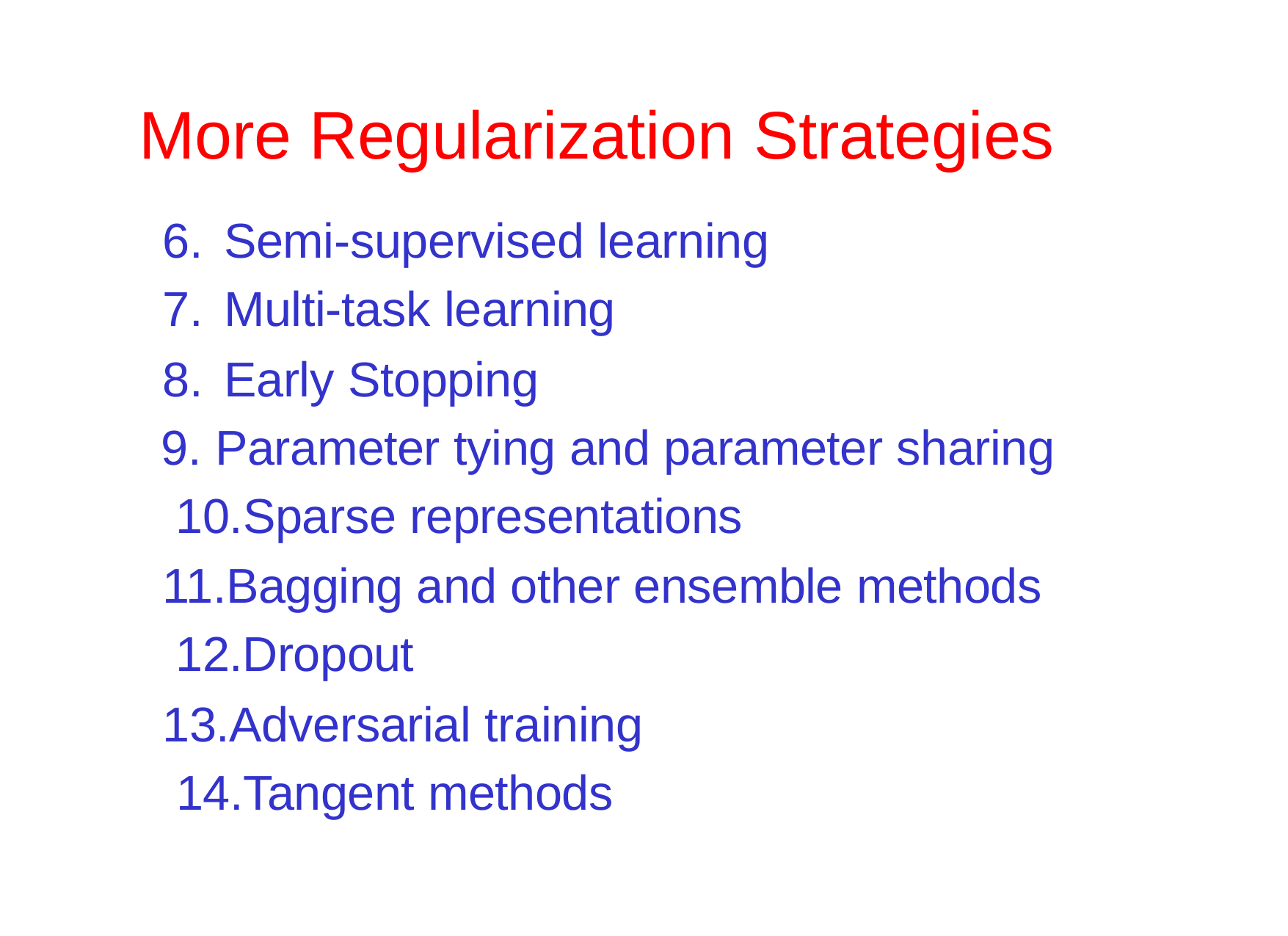

# More Regularization Strategies
Semi-supervised learning
Multi-task learning
Early Stopping
 Parameter tying and parameter sharing  10.Sparse representations
11.Bagging and other ensemble methods  12.Dropout
13.Adversarial training  14.Tangent methods